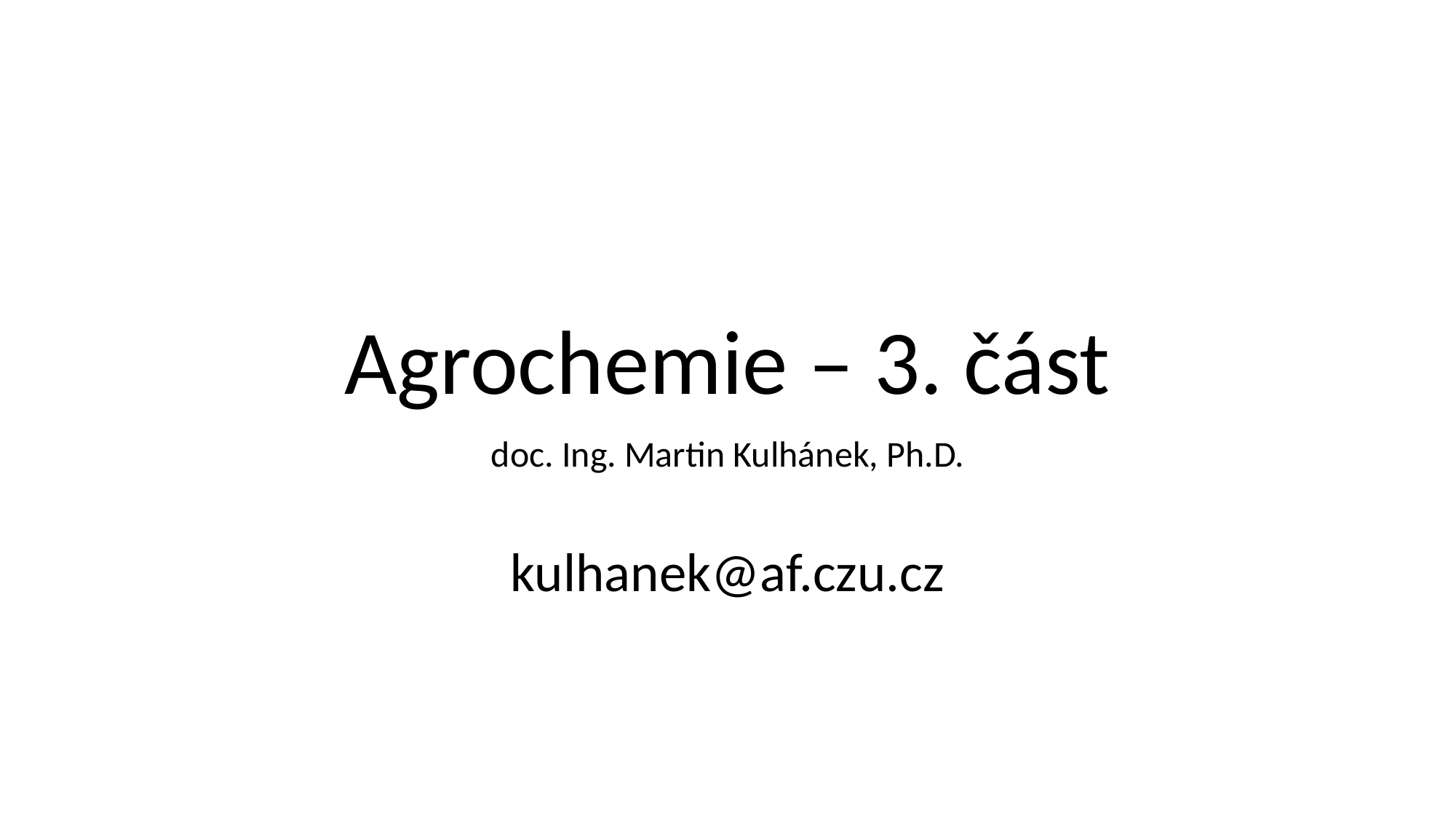

# Agrochemie – 3. část
doc. Ing. Martin Kulhánek, Ph.D.

kulhanek@af.czu.cz